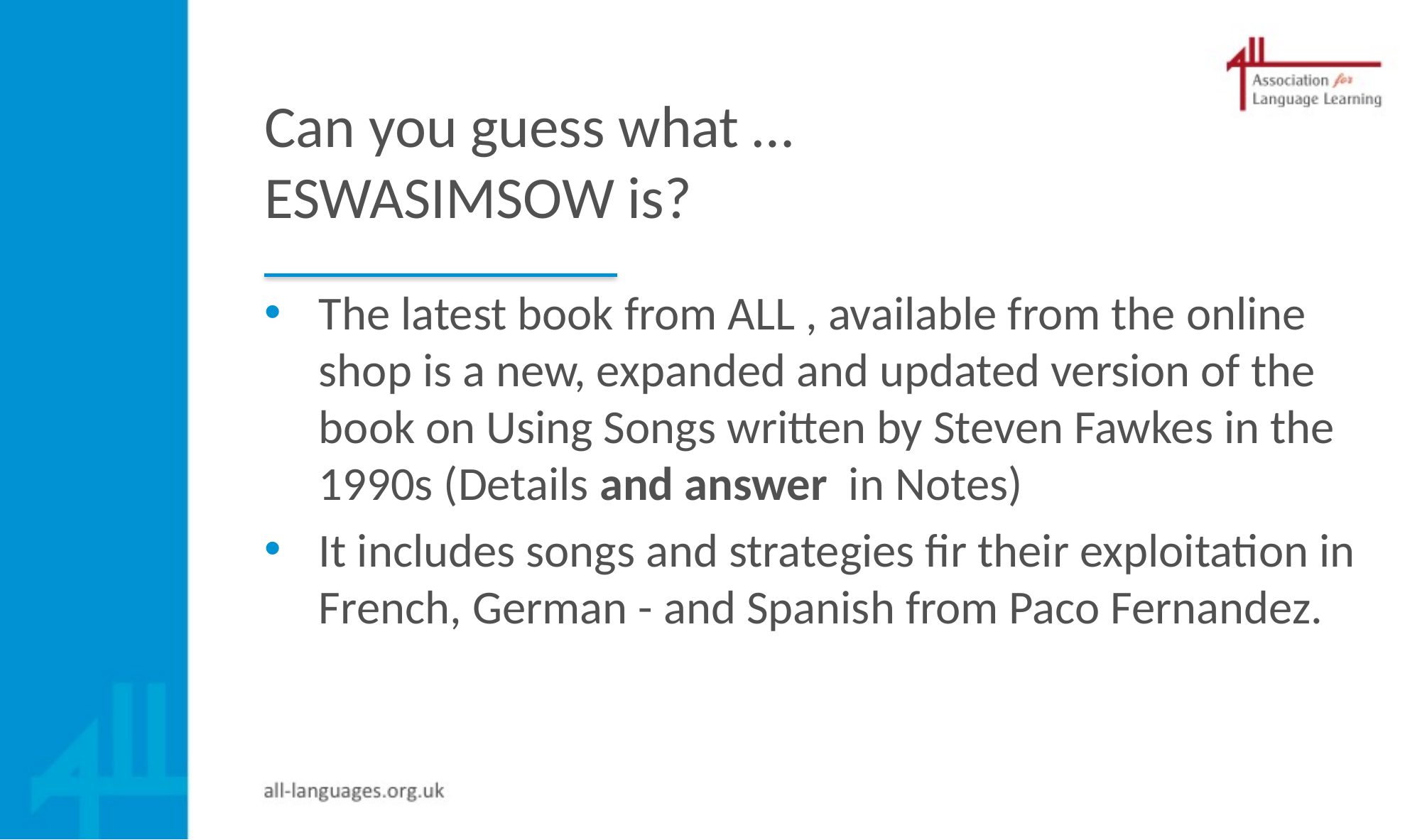

# Can you guess what …  ESWASIMSOW is?
The latest book from ALL , available from the online shop is a new, expanded and updated version of the book on Using Songs written by Steven Fawkes in the 1990s (Details and answer  in Notes)
It includes songs and strategies fir their exploitation in French, German - and Spanish from Paco Fernandez.